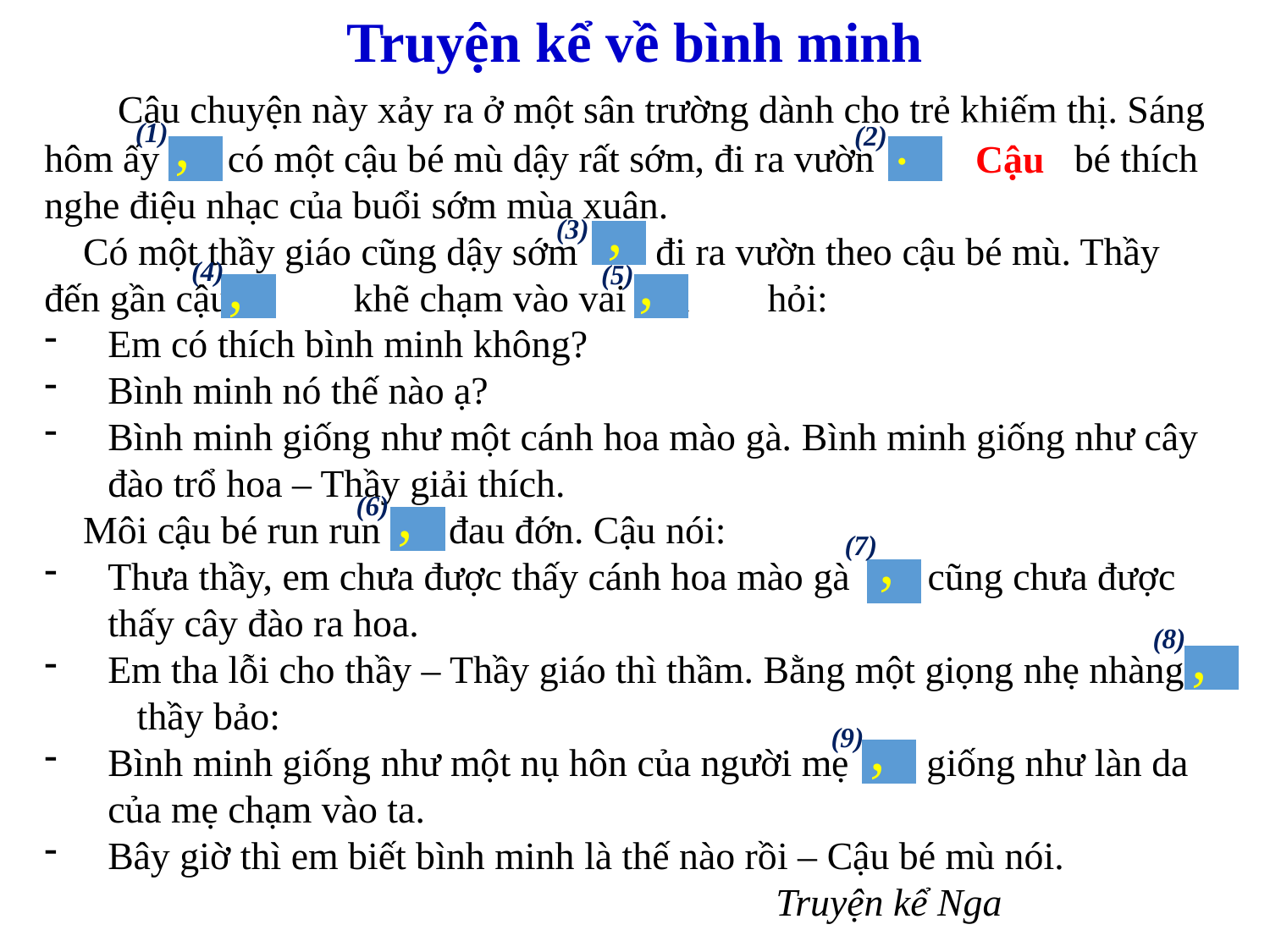

Truyện kể về bình minh
      Câu chuyện này xảy ra ở một sân trường dành cho trẻ khiếm thị. Sáng hôm ấy       có một cậu bé mù dậy rất sớm, đi ra vườn              cậu bé thích nghe điệu nhạc của buổi sớm mùa xuân.
    Có một thầy giáo cũng dậy sớm        đi ra vườn theo cậu bé mù. Thầy đến gần cậu bé        khẽ chạm vào vai cậu        hỏi:
Em có thích bình minh không?
Bình minh nó thế nào ạ?
Bình minh giống như một cánh hoa mào gà. Bình minh giống như cây đào trổ hoa – Thầy giải thích.
    Môi cậu bé run run       đau đớn. Cậu nói:
Thưa thầy, em chưa được thấy cánh hoa mào gà        cũng chưa được thấy cây đào ra hoa.
Em tha lỗi cho thầy – Thầy giáo thì thầm. Bằng một giọng nhẹ nhàng        thầy bảo:
Bình minh giống như một nụ hôn của người mẹ        giống như làn da của mẹ chạm vào ta.
Bây giờ thì em biết bình minh là thế nào rồi – Cậu bé mù nói.
Truyện kể Nga

,
(1)
(2)
.
Cậu

,
(3)

,
(4)
,
(5)

,
(6)

(7)
,

(8)
,

,
(9)